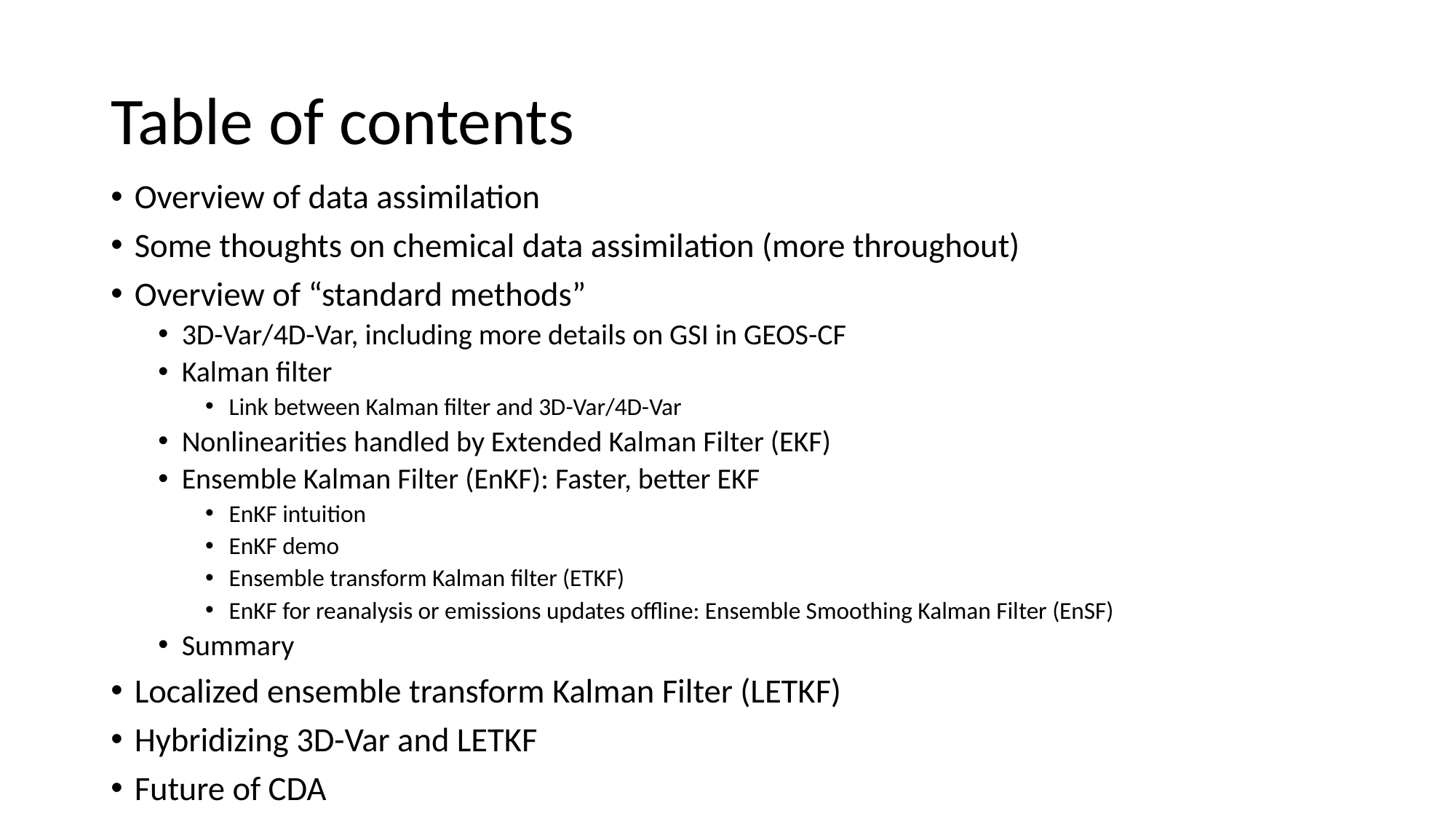

# Table of contents
Overview of data assimilation
Some thoughts on chemical data assimilation (more throughout)
Overview of “standard methods”
3D-Var/4D-Var, including more details on GSI in GEOS-CF
Kalman filter
Link between Kalman filter and 3D-Var/4D-Var
Nonlinearities handled by Extended Kalman Filter (EKF)
Ensemble Kalman Filter (EnKF): Faster, better EKF
EnKF intuition
EnKF demo
Ensemble transform Kalman filter (ETKF)
EnKF for reanalysis or emissions updates offline: Ensemble Smoothing Kalman Filter (EnSF)
Summary
Localized ensemble transform Kalman Filter (LETKF)
Hybridizing 3D-Var and LETKF
Future of CDA